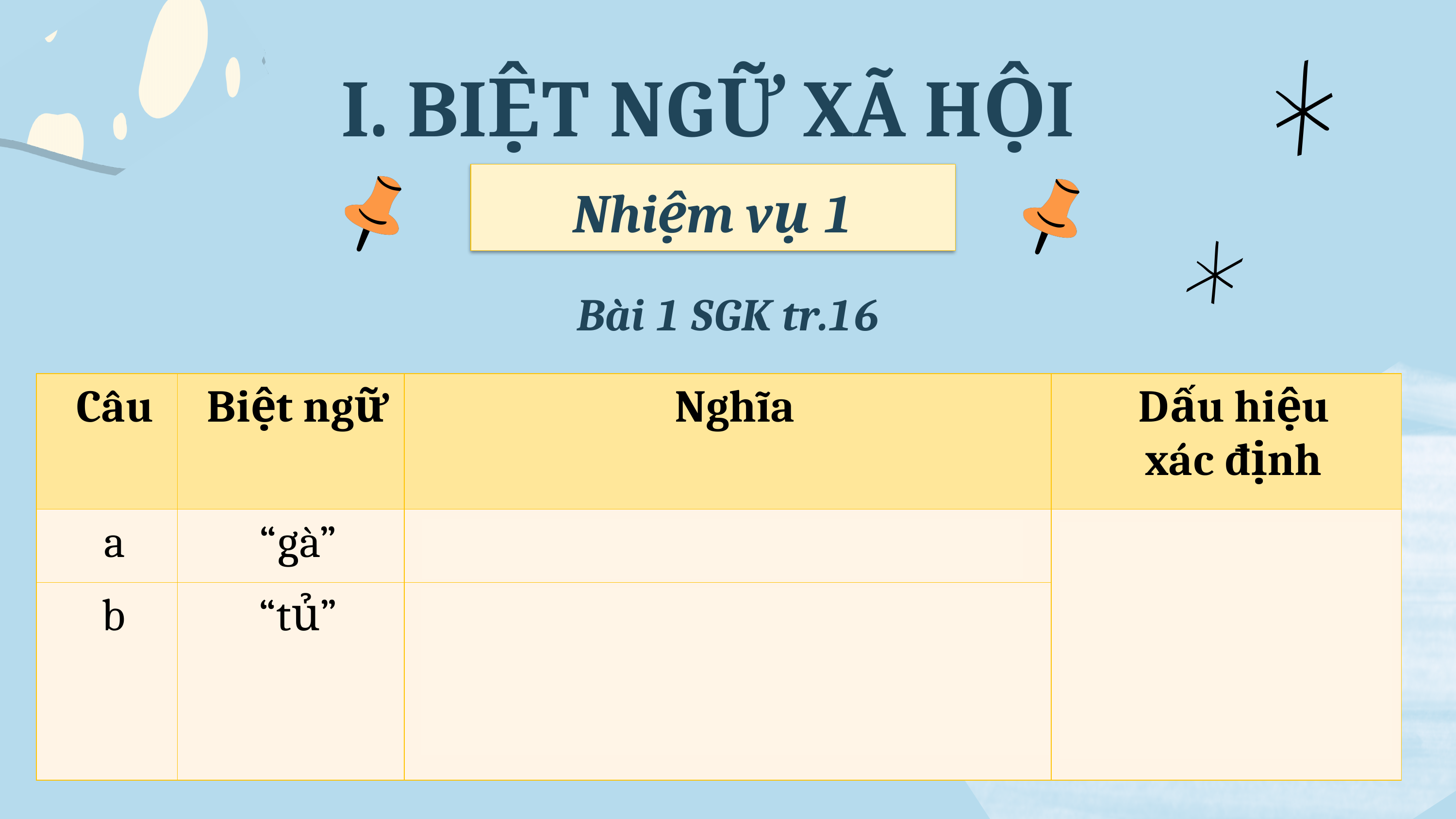

I. BIỆT NGỮ XÃ HỘI

Nhiệm vụ 1

Bài 1 SGK tr.16
| Câu | Biệt ngữ | Nghĩa | Dấu hiệu xác định |
| --- | --- | --- | --- |
| a | “gà” | Thành viên mới | Từ được đặt trong dấu ngoặc kép |
| b | “tủ” | Chỉ ôn những phần mình nghĩ sẽ thi vào chứ không phải tất cả kiến thức cần ôn tập. |  |